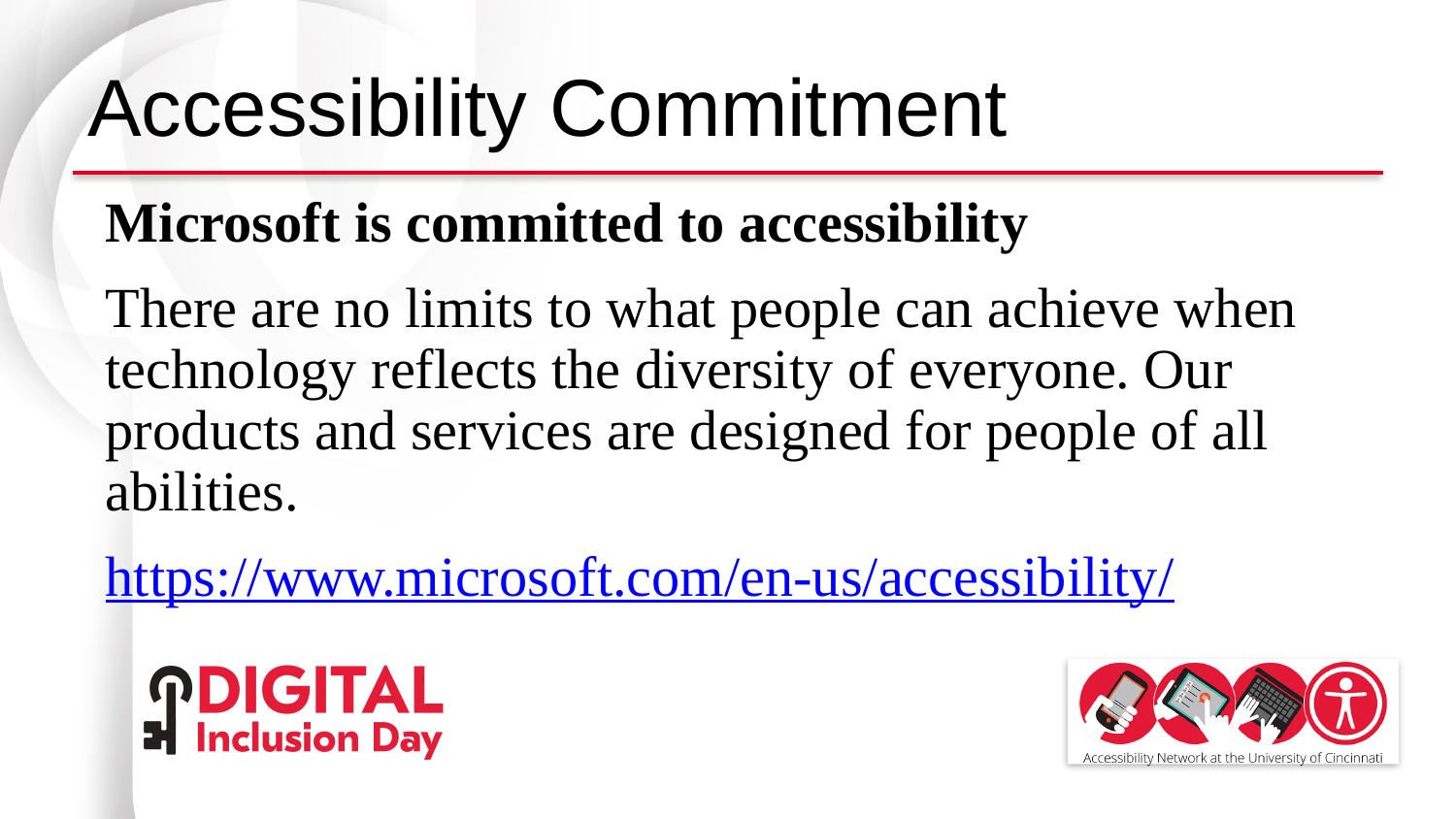

# Accessibility Commitment
Microsoft is committed to accessibility
There are no limits to what people can achieve when technology reflects the diversity of everyone. Our products and services are designed for people of all abilities.
https://www.microsoft.com/en-us/accessibility/